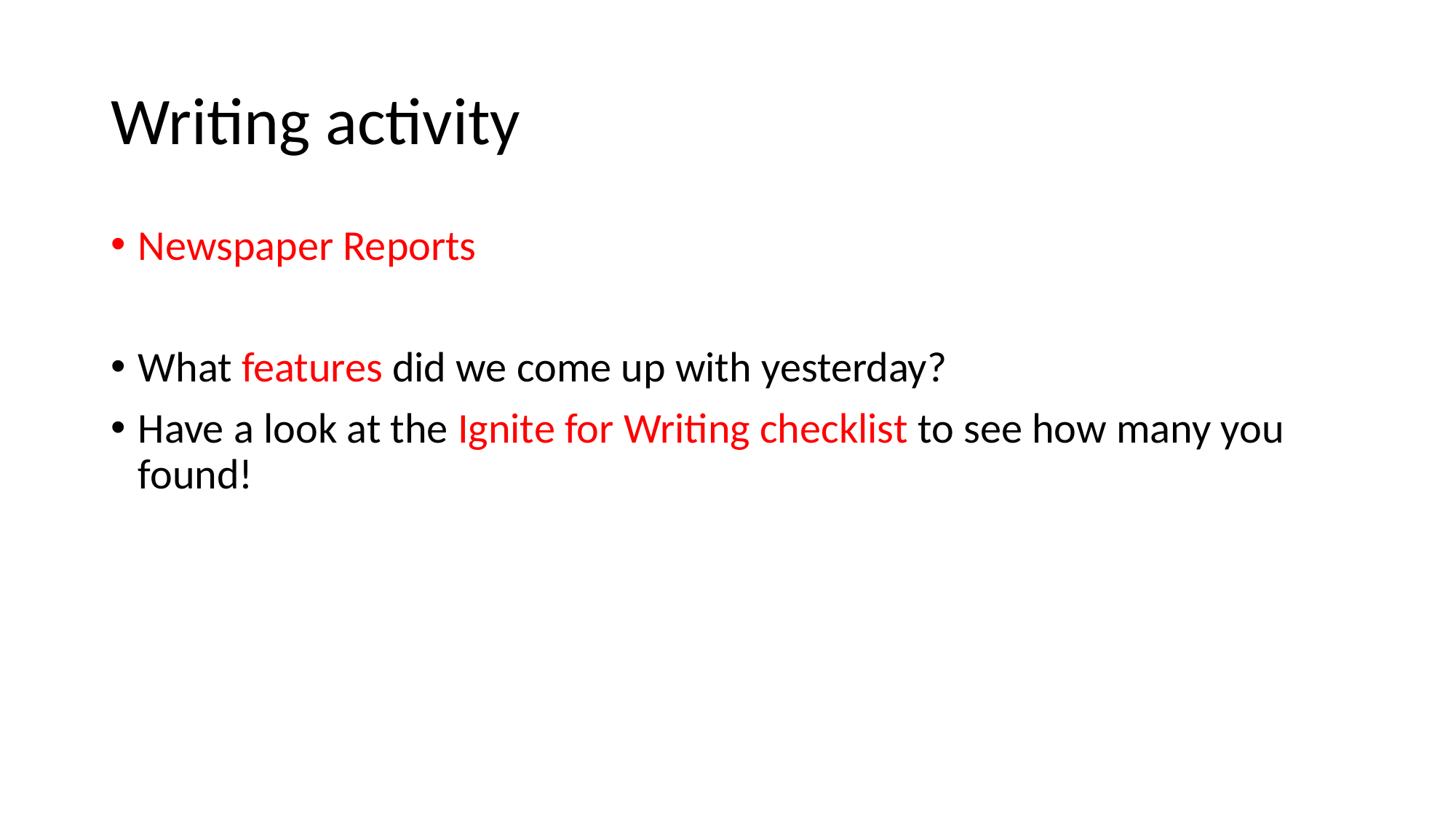

# Writing activity
Newspaper Reports

What features did we come up with yesterday?
Have a look at the Ignite for Writing checklist to see how many you found!